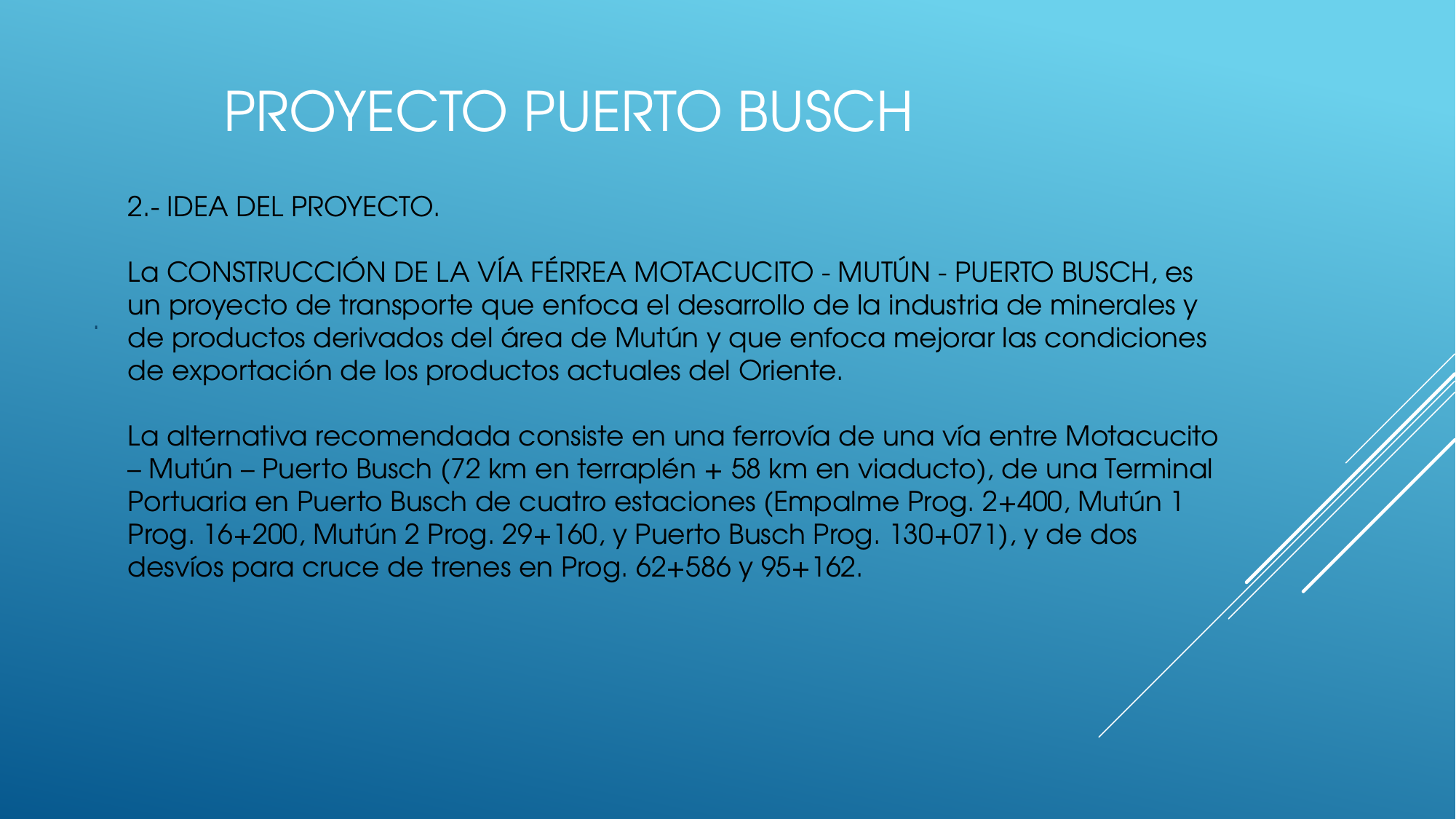

# Proyecto puerto busch
2.- IDEA DEL PROYECTO.

La CONSTRUCCIÓN DE LA VÍA FÉRREA MOTACUCITO - MUTÚN - PUERTO BUSCH, es un proyecto de transporte que enfoca el desarrollo de la industria de minerales y de productos derivados del área de Mutún y que enfoca mejorar las condiciones de exportación de los productos actuales del Oriente.

La alternativa recomendada consiste en una ferrovía de una vía entre Motacucito – Mutún – Puerto Busch (72 km en terraplén + 58 km en viaducto), de una Terminal Portuaria en Puerto Busch de cuatro estaciones (Empalme Prog. 2+400, Mutún 1 Prog. 16+200, Mutún 2 Prog. 29+160, y Puerto Busch Prog. 130+071), y de dos desvíos para cruce de trenes en Prog. 62+586 y 95+162.
.